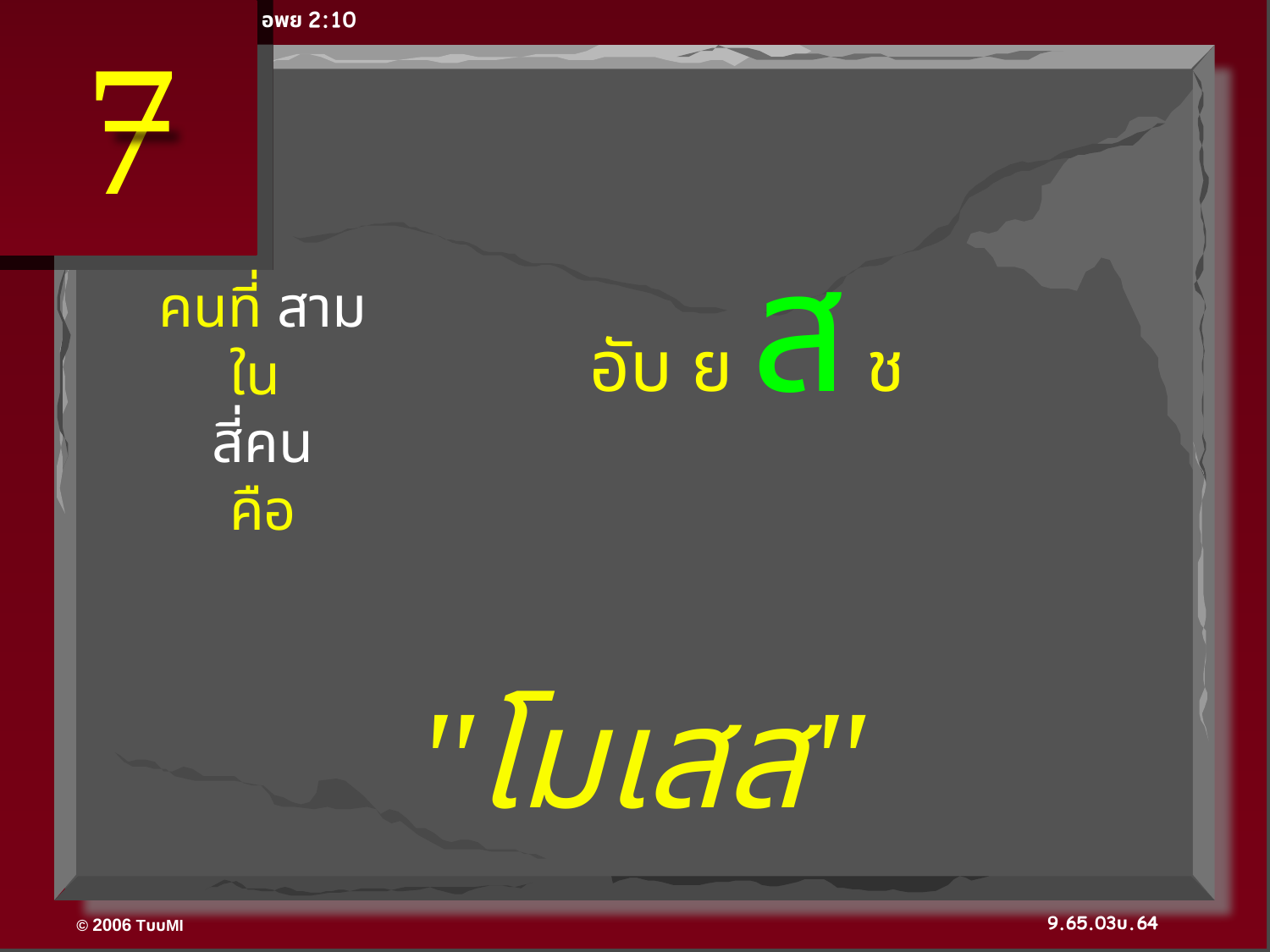

อพย 2:10
7

อับ ย ส ช

คนที่ สาม
ใน
สี่คน
คือ

"โมเสส"
64